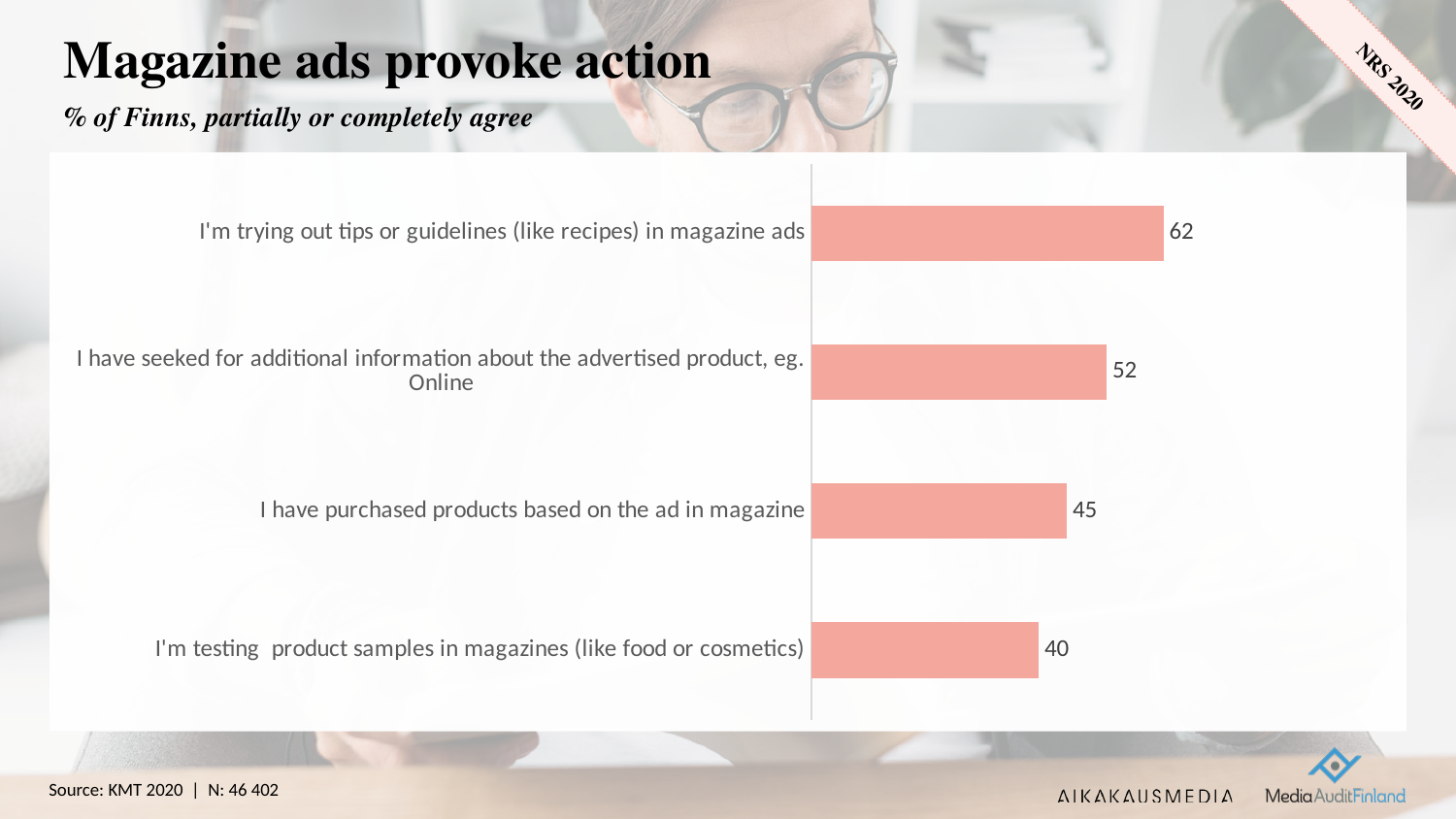

# Magazine ads provoke action
% of Finns, partially or completely agree

### Chart

| Category | Sarja 1 |
|---|---|
| I'm testing  product samples in magazines (like food or cosmetics) | 40.0 |
| I have purchased products based on the ad in magazine | 45.0 |
| I have seeked for additional information about the advertised product, eg. Online | 52.0 |
| I'm trying out tips or guidelines (like recipes) in magazine ads | 62.0 |